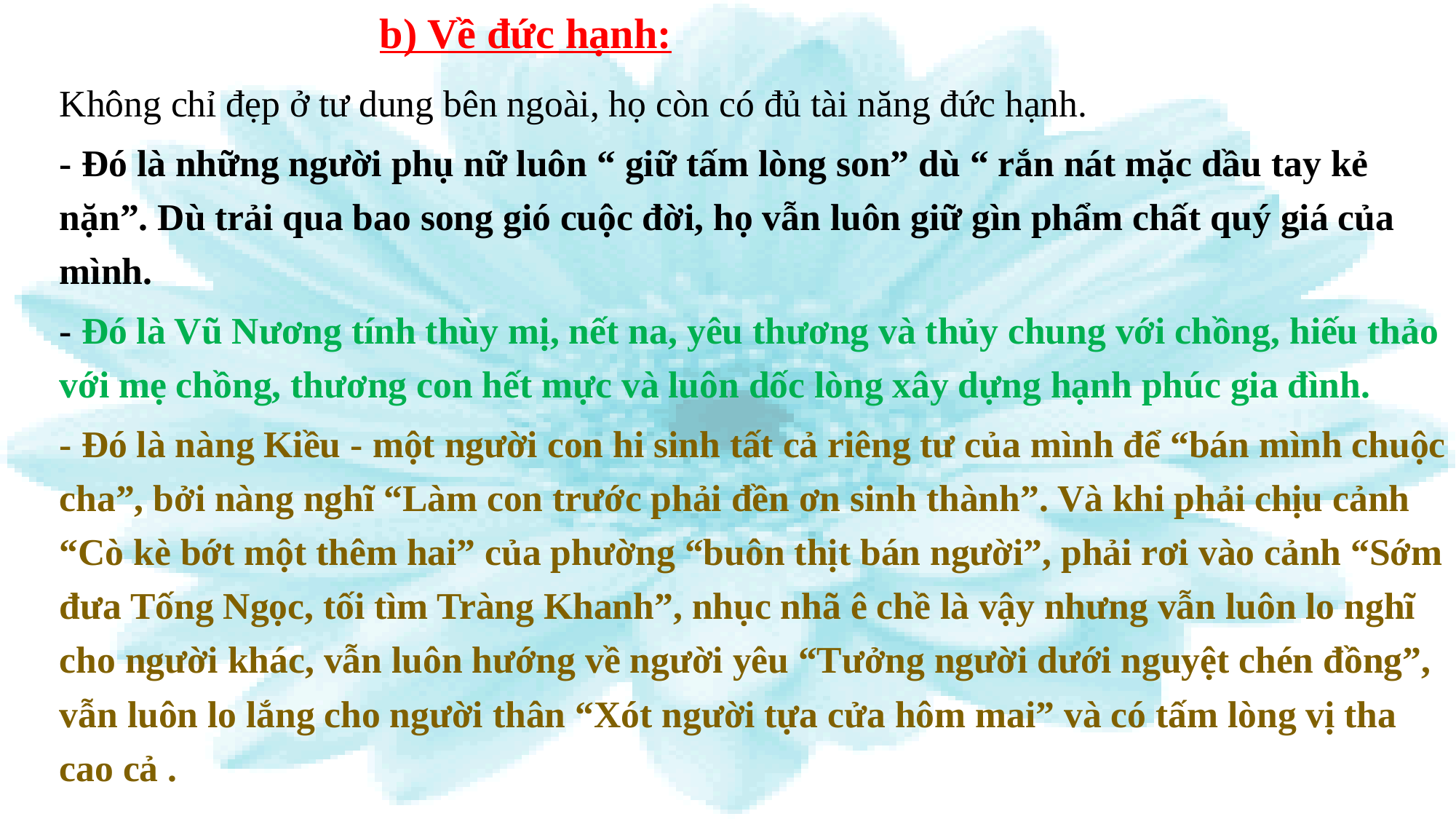

# b) Về đức hạnh:
Không chỉ đẹp ở tư dung bên ngoài, họ còn có đủ tài năng đức hạnh.
- Đó là những người phụ nữ luôn “ giữ tấm lòng son” dù “ rắn nát mặc dầu tay kẻ nặn”. Dù trải qua bao song gió cuộc đời, họ vẫn luôn giữ gìn phẩm chất quý giá của mình.
- Đó là Vũ Nương tính thùy mị, nết na, yêu thương và thủy chung với chồng, hiếu thảo với mẹ chồng, thương con hết mực và luôn dốc lòng xây dựng hạnh phúc gia đình.
- Đó là nàng Kiều - một người con hi sinh tất cả riêng tư của mình để “bán mình chuộc cha”, bởi nàng nghĩ “Làm con trước phải đền ơn sinh thành”. Và khi phải chịu cảnh “Cò kè bớt một thêm hai” của phường “buôn thịt bán người”, phải rơi vào cảnh “Sớm đưa Tống Ngọc, tối tìm Tràng Khanh”, nhục nhã ê chề là vậy nhưng vẫn luôn lo nghĩ cho người khác, vẫn luôn hướng về người yêu “Tưởng người dưới nguyệt chén đồng”, vẫn luôn lo lắng cho người thân “Xót người tựa cửa hôm mai” và có tấm lòng vị tha cao cả .